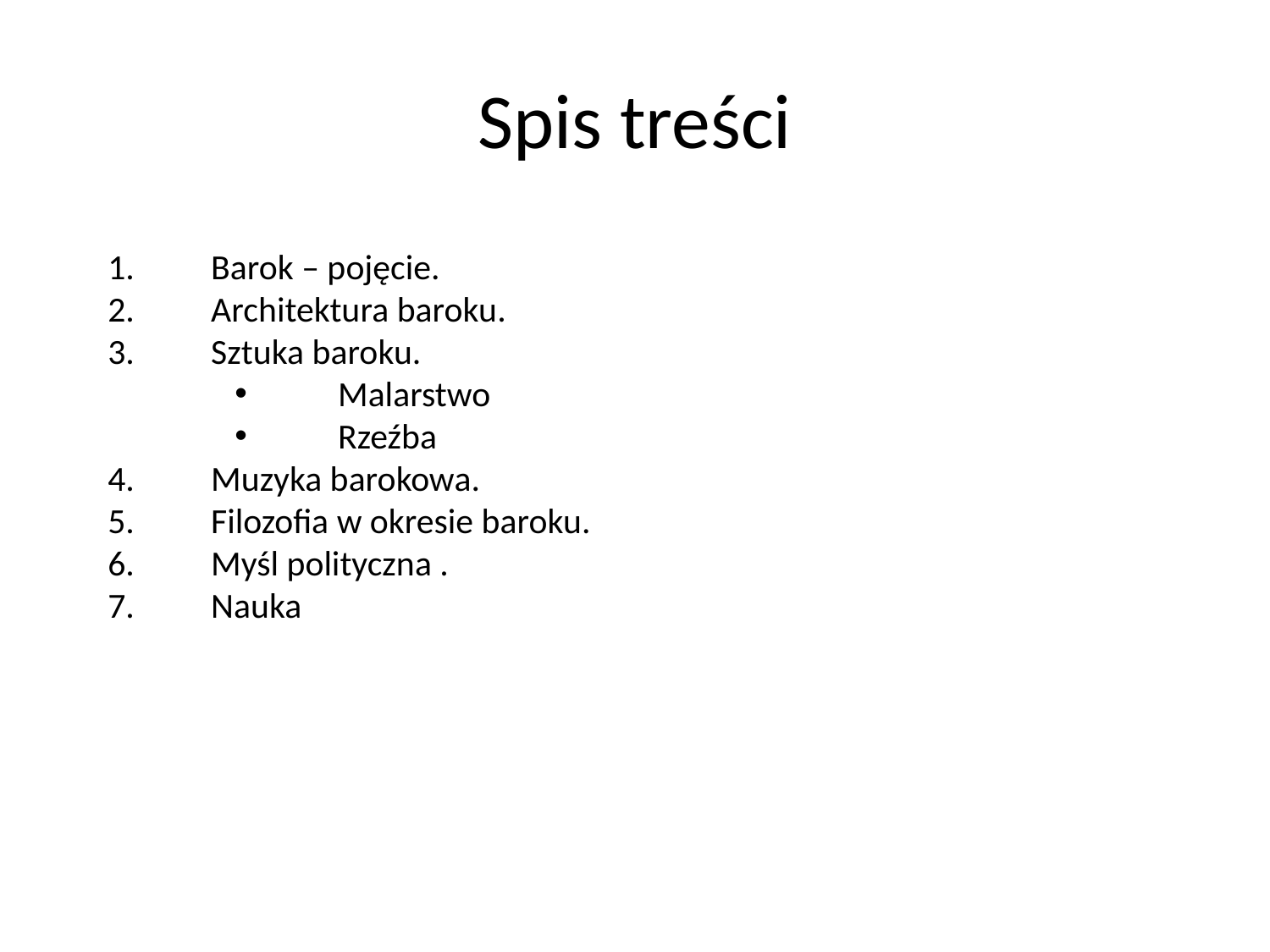

# Spis treści
Barok – pojęcie.
Architektura baroku.
Sztuka baroku.
Malarstwo
Rzeźba
Muzyka barokowa.
Filozofia w okresie baroku.
Myśl polityczna .
Nauka